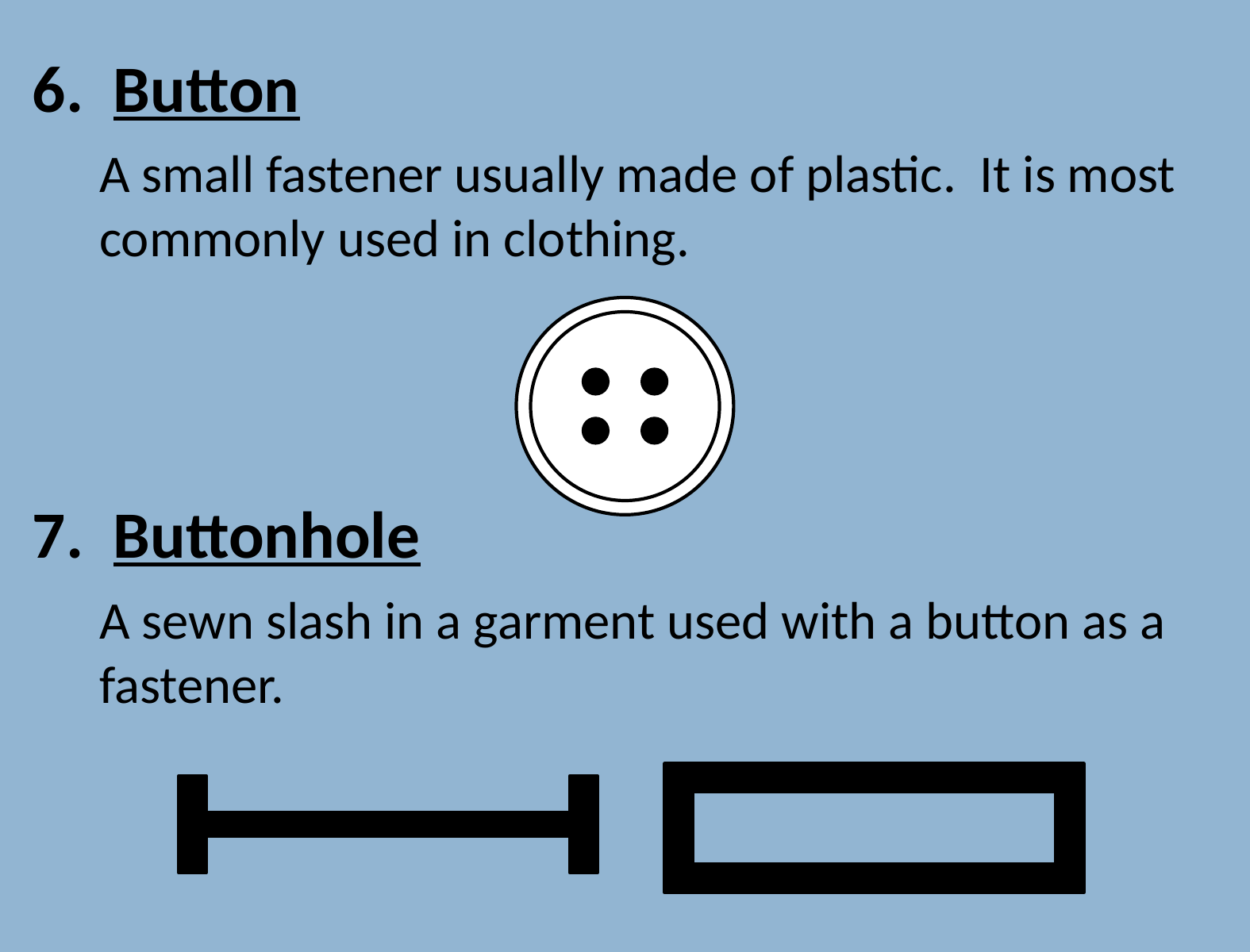

6.  Button
	A small fastener usually made of plastic.  It is most commonly used in clothing.

7.  Buttonhole
	A sewn slash in a garment used with a button as a fastener.